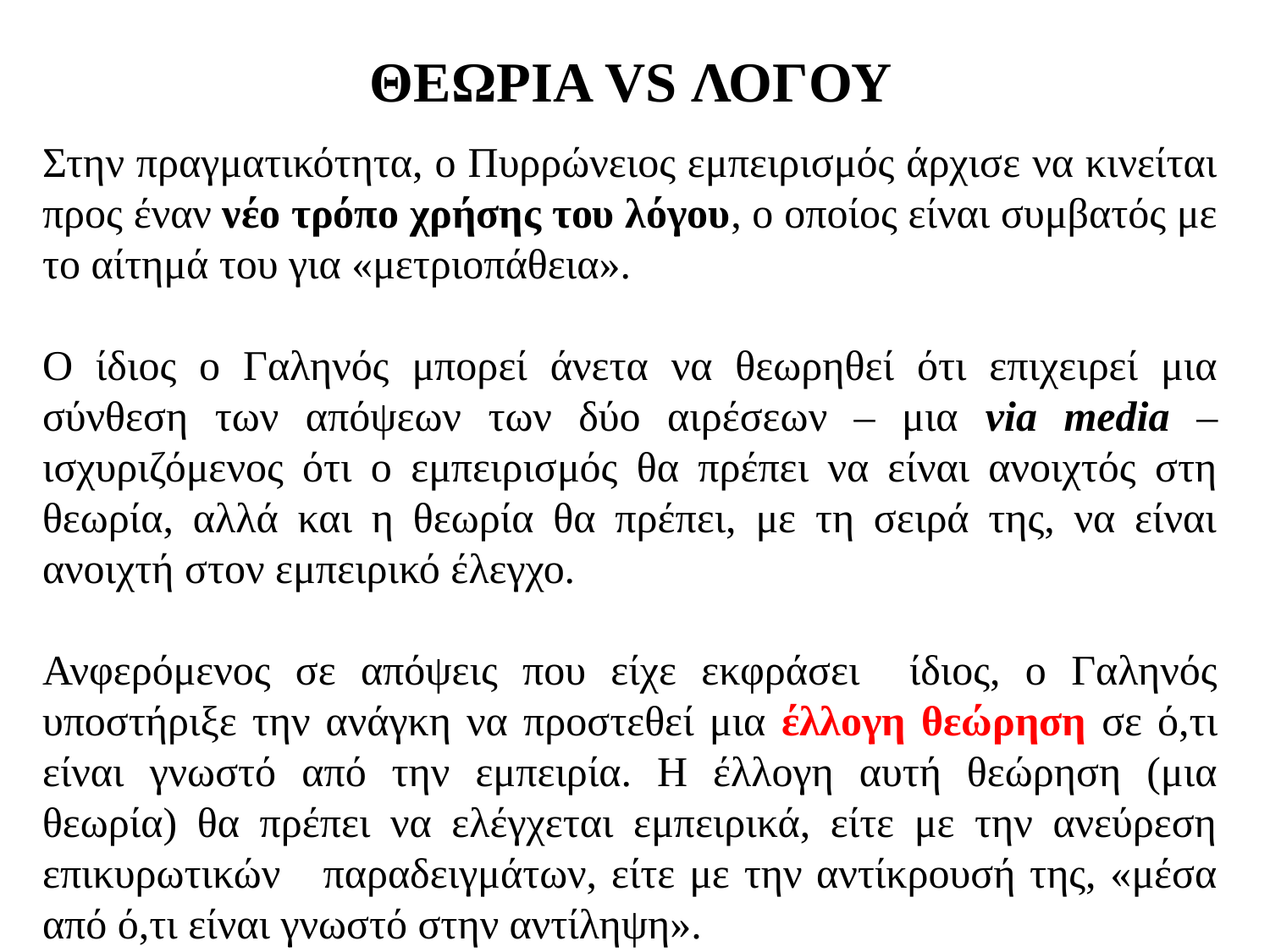

# ΘΕΩΡΙΑ VS ΛΟΓΟΥ
Στην πραγματικότητα, ο Πυρρώνειος εμπειρισμός άρχισε να κινείται προς έναν νέο τρόπο χρήσης του λόγου, ο οποίος είναι συμβατός με το αίτημά του για «μετριοπάθεια».

Ο ίδιος ο Γαληνός μπορεί άνετα να θεωρηθεί ότι επιχειρεί μια σύνθεση των απόψεων των δύο αιρέσεων – μια via media – ισχυριζόμενος ότι ο εμπειρισμός θα πρέπει να είναι ανοιχτός στη θεωρία, αλλά και η θεωρία θα πρέπει, με τη σειρά της, να είναι ανοιχτή στον εμπειρικό έλεγχο.

Ανφερόμενος σε απόψεις που είχε εκφράσει  ίδιος, ο Γαληνός υποστήριξε την ανάγκη να προστεθεί μια έλλογη θεώρηση σε ό,τι είναι γνωστό από την εμπειρία. Η έλλογη αυτή θεώρηση (μια θεωρία) θα πρέπει να ελέγχεται εμπειρικά, είτε με την ανεύρεση επικυρωτικών   παραδειγμάτων, είτε με την αντίκρουσή της, «μέσα από ό,τι είναι γνωστό στην αντίληψη».